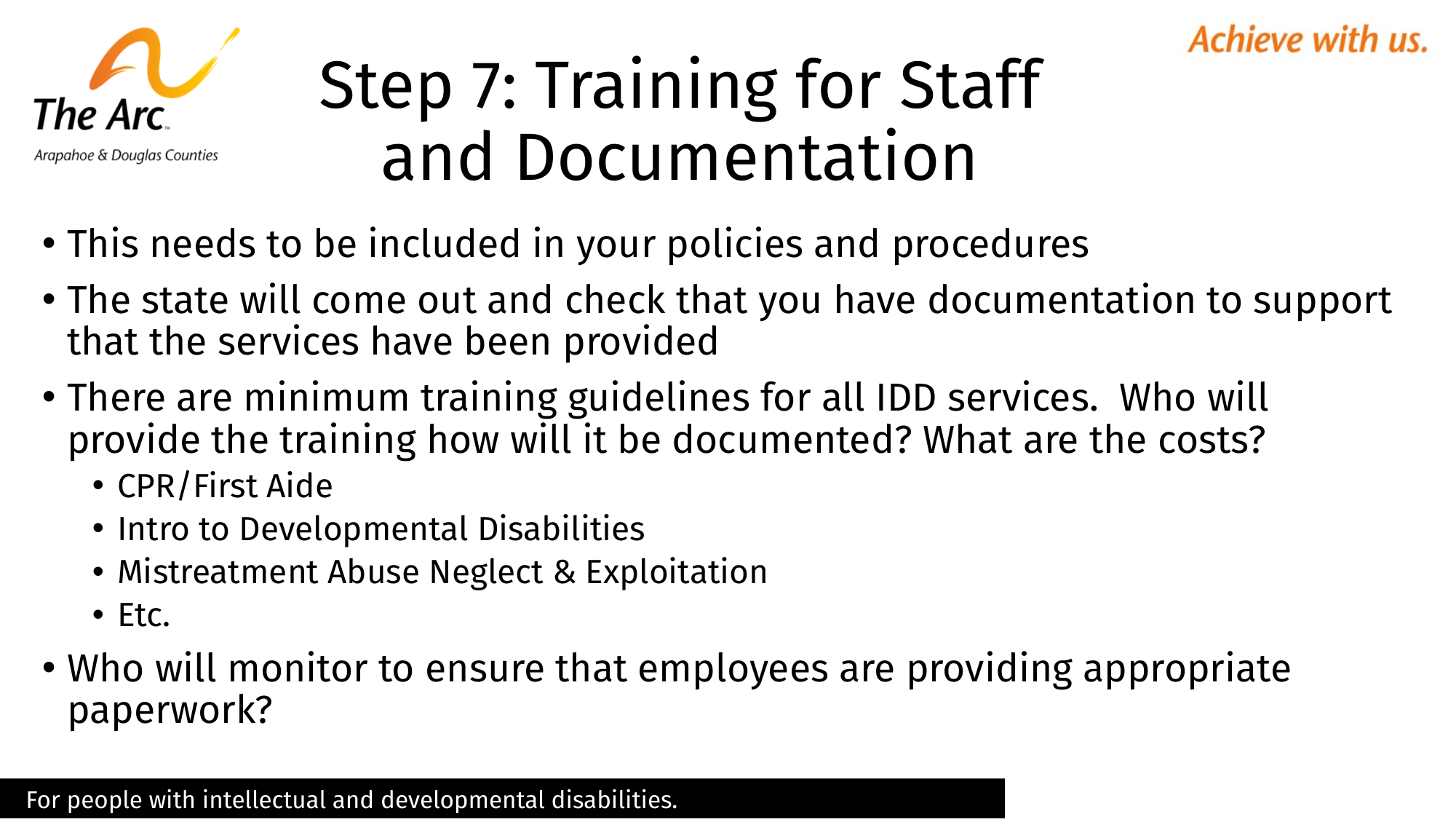

# Step 7: Training for Staff and Documentation
This needs to be included in your policies and procedures
The state will come out and check that you have documentation to support that the services have been provided
There are minimum training guidelines for all IDD services.  Who will provide the training how will it be documented? What are the costs?
CPR/First Aide
Intro to Developmental Disabilities
Mistreatment Abuse Neglect & Exploitation
Etc.
Who will monitor to ensure that employees are providing appropriate paperwork?